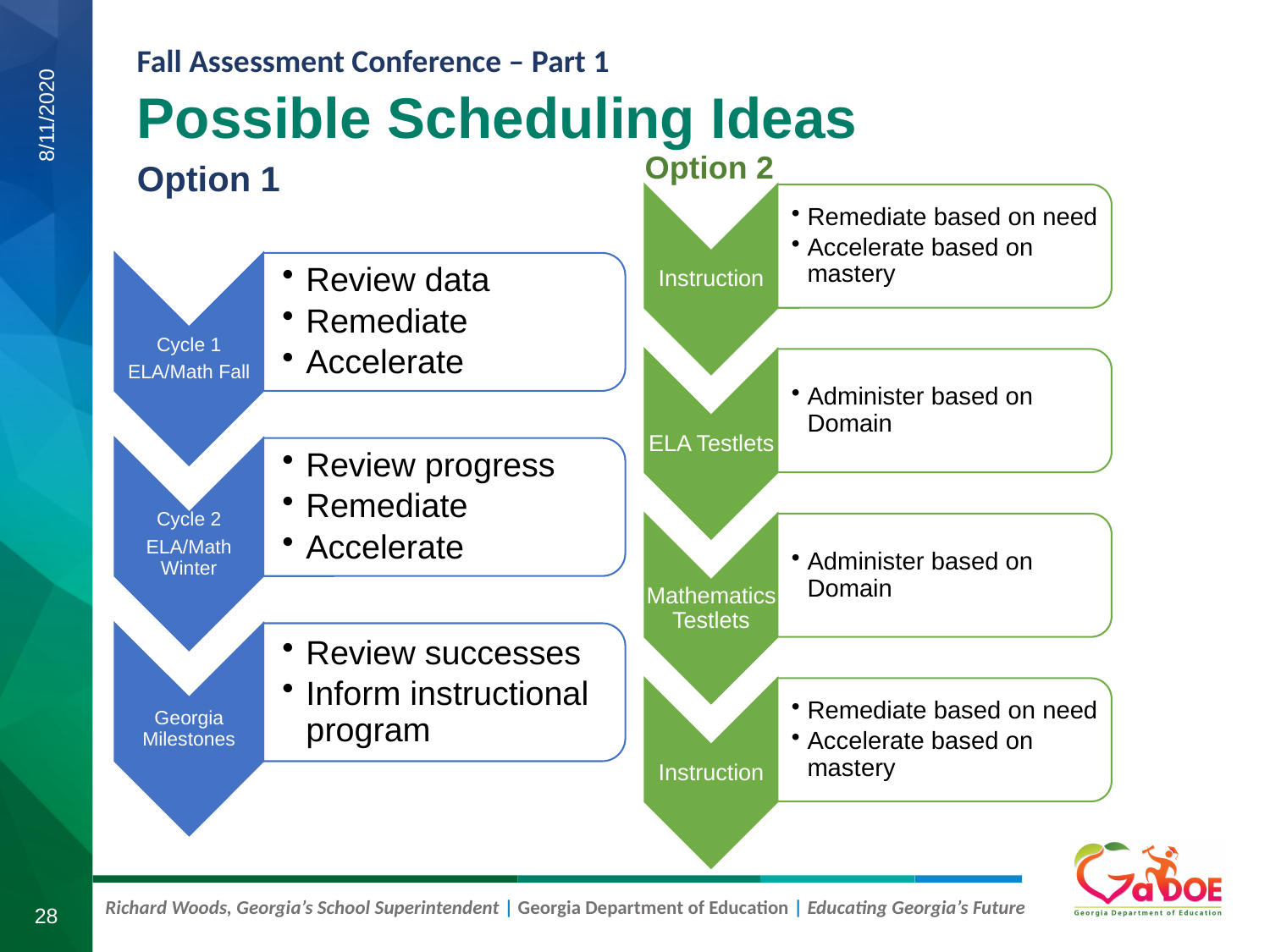

# Possible Scheduling Ideas
Option 2
Option 1
8/11/2020
Instruction
Remediate based on need
Accelerate based on mastery
ELA Testlets
Administer based on Domain
Mathematics Testlets
Administer based on Domain
Instruction
Remediate based on need
Accelerate based on mastery
Cycle 1
ELA/Math Fall
Review data
Remediate
Accelerate
Cycle 2
ELA/Math Winter
Review progress
Remediate
Accelerate
Georgia Milestones
Review successes
Inform instructional program
28